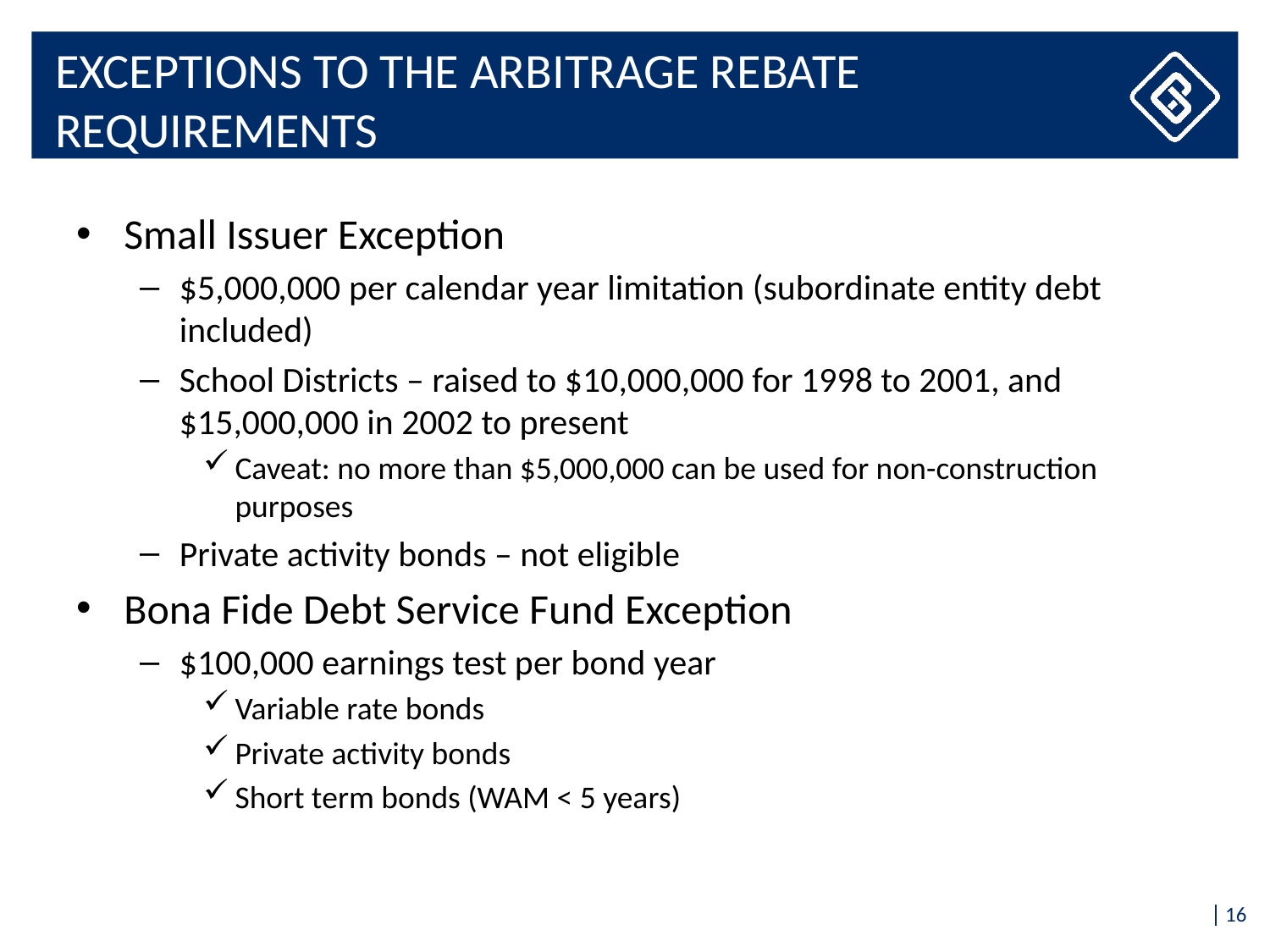

# Exceptions to the Arbitrage Rebate Requirements
Small Issuer Exception
$5,000,000 per calendar year limitation (subordinate entity debt included)
School Districts – raised to $10,000,000 for 1998 to 2001, and $15,000,000 in 2002 to present
Caveat: no more than $5,000,000 can be used for non-construction purposes
Private activity bonds – not eligible
Bona Fide Debt Service Fund Exception
$100,000 earnings test per bond year
Variable rate bonds
Private activity bonds
Short term bonds (WAM < 5 years)
16